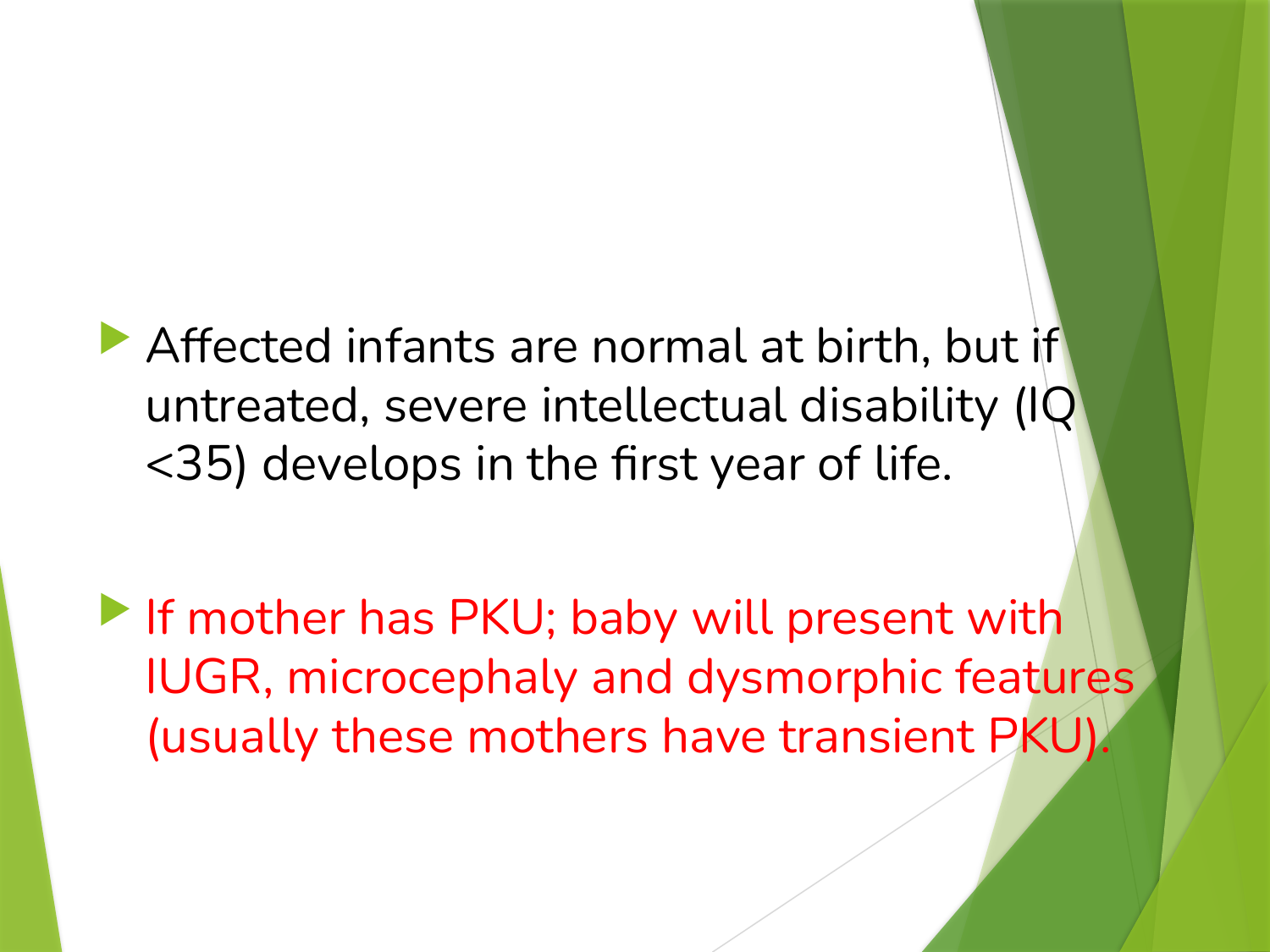

Affected infants are normal at birth, but if untreated, severe intellectual disability (IQ <35) develops in the first year of life.

If mother has PKU; baby will present with IUGR, microcephaly and dysmorphic features (usually these mothers have transient PKU).